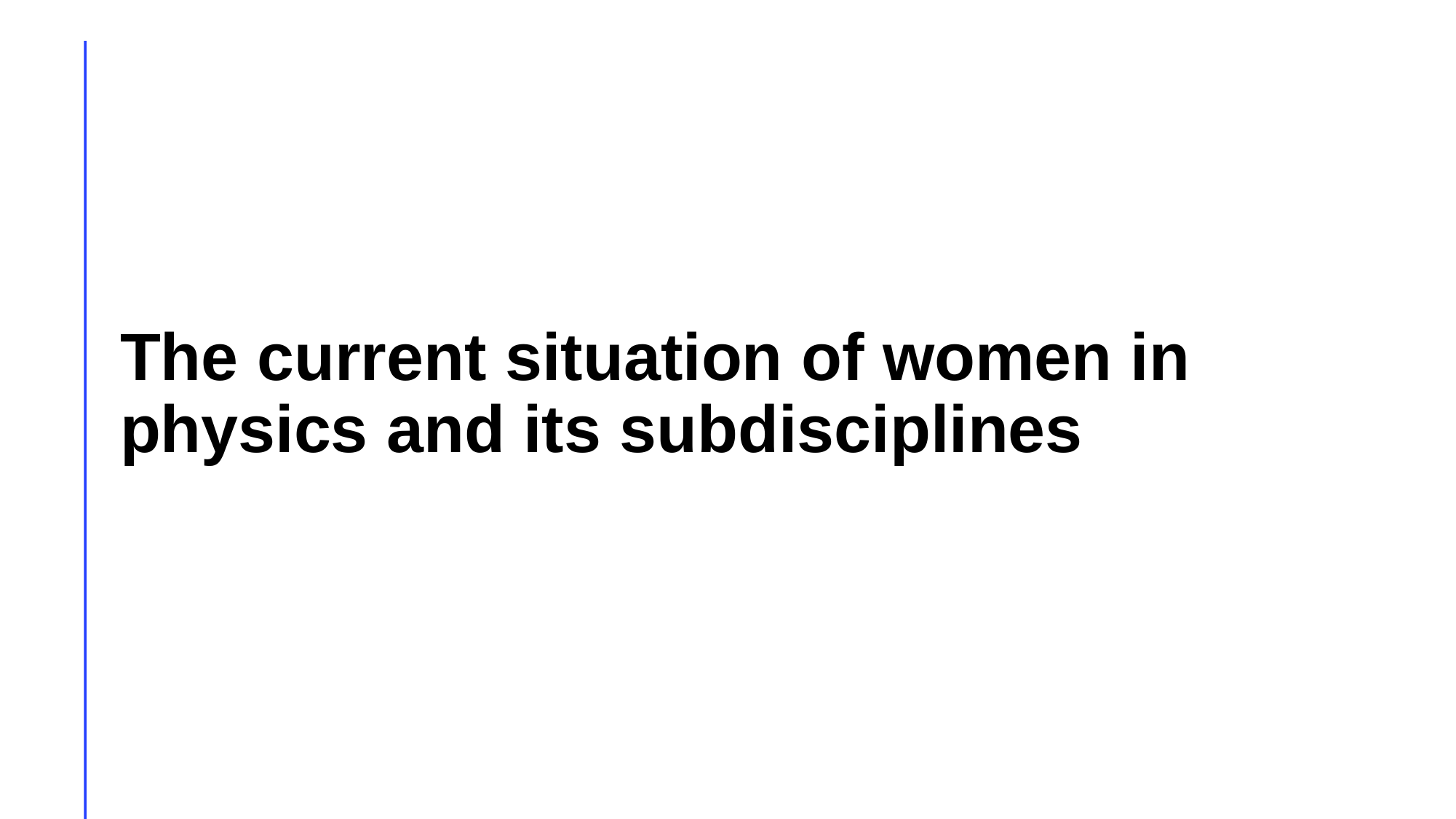

# The current situation of women in physics and its subdisciplines